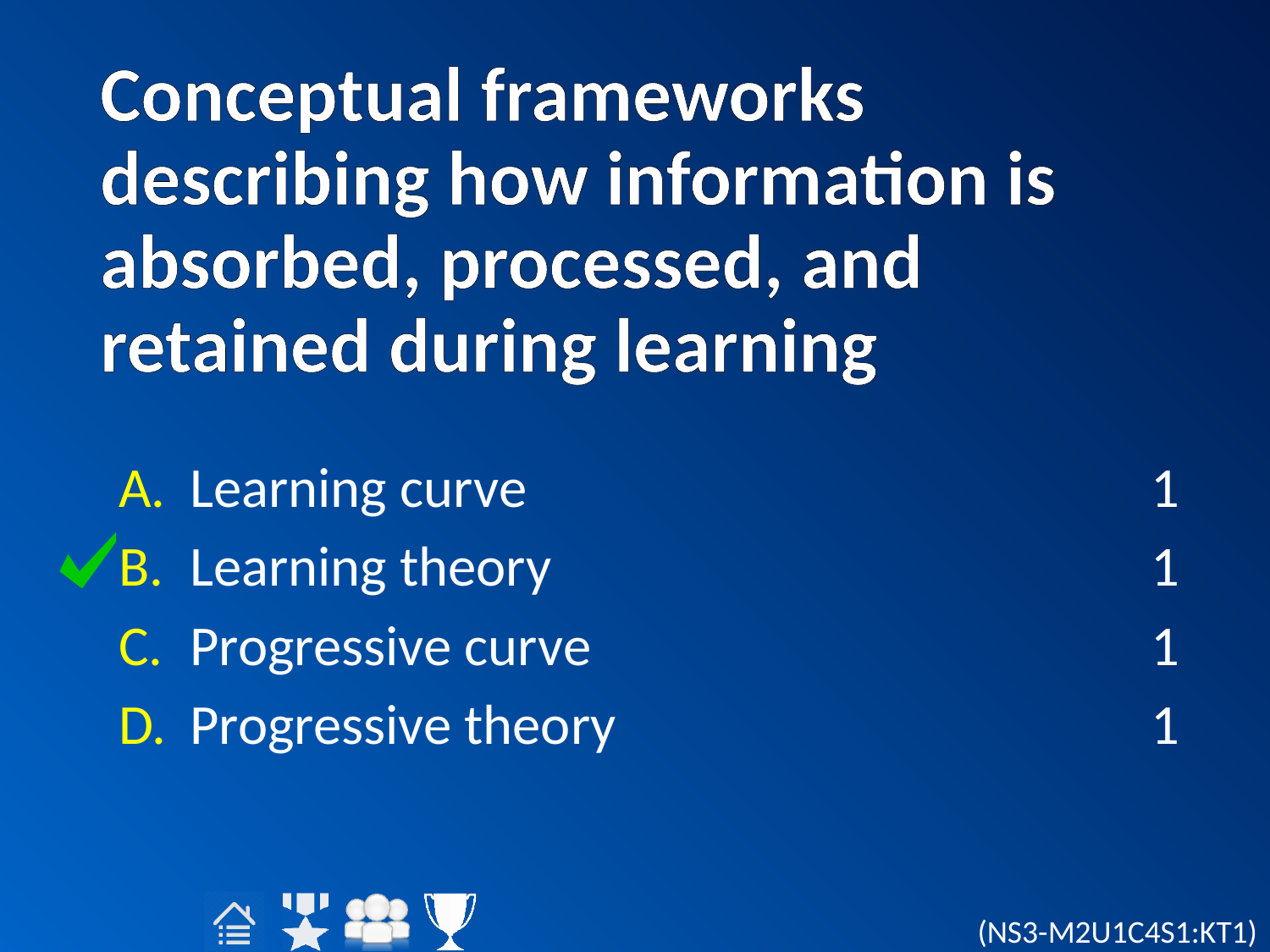

# Conceptual frameworks describing how information is absorbed, processed, and retained during learning
Learning curve
Learning theory
Progressive curve
Progressive theory
1
1
1
1

(NS3-M2U1C4S1:KT1)